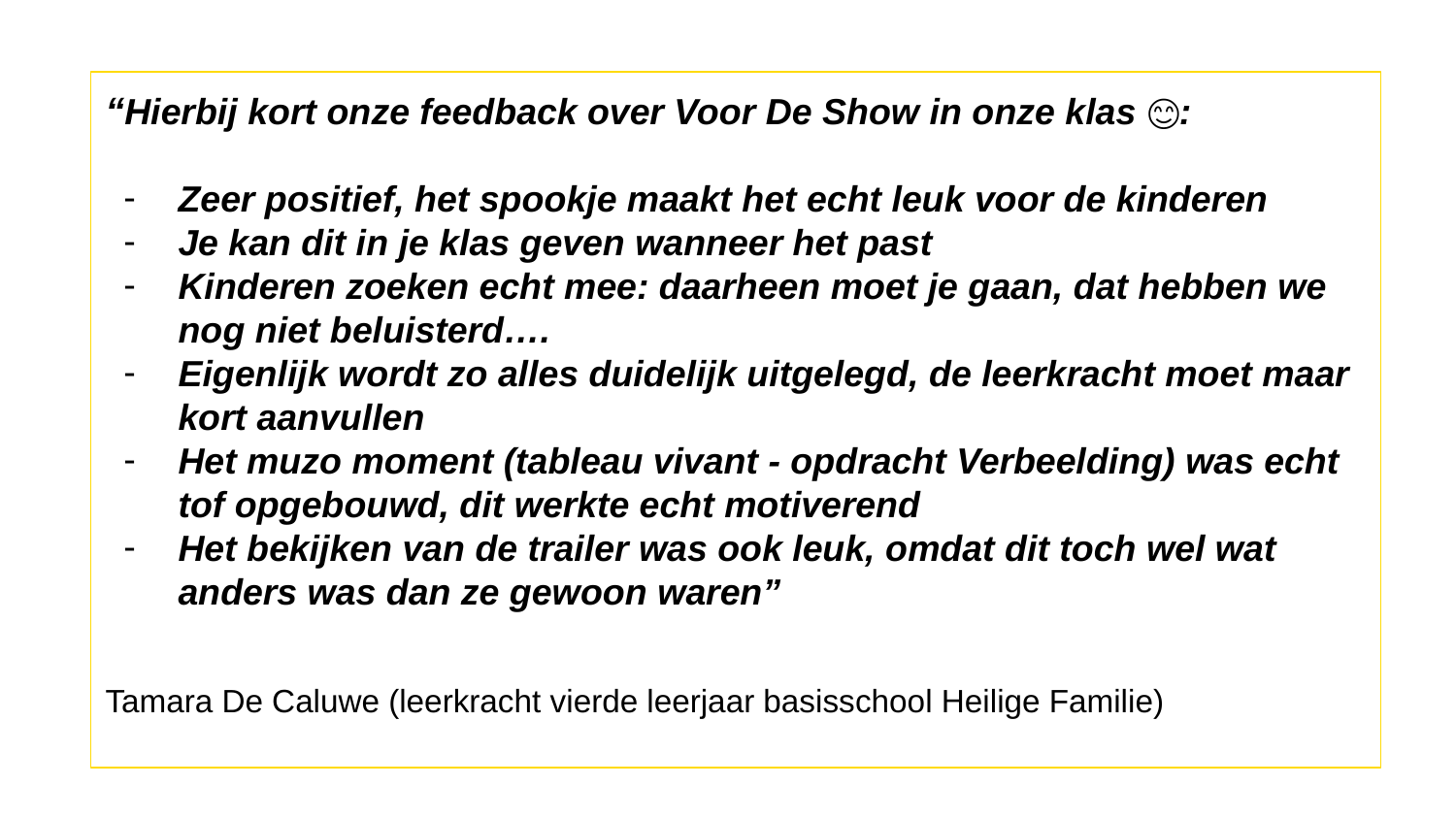

“Hierbij kort onze feedback over Voor De Show in onze klas 😊:

Zeer positief, het spookje maakt het echt leuk voor de kinderen
Je kan dit in je klas geven wanneer het past
Kinderen zoeken echt mee: daarheen moet je gaan, dat hebben we nog niet beluisterd….
Eigenlijk wordt zo alles duidelijk uitgelegd, de leerkracht moet maar kort aanvullen
Het muzo moment (tableau vivant - opdracht Verbeelding) was echt tof opgebouwd, dit werkte echt motiverend
Het bekijken van de trailer was ook leuk, omdat dit toch wel wat anders was dan ze gewoon waren”

Tamara De Caluwe (leerkracht vierde leerjaar basisschool Heilige Familie)